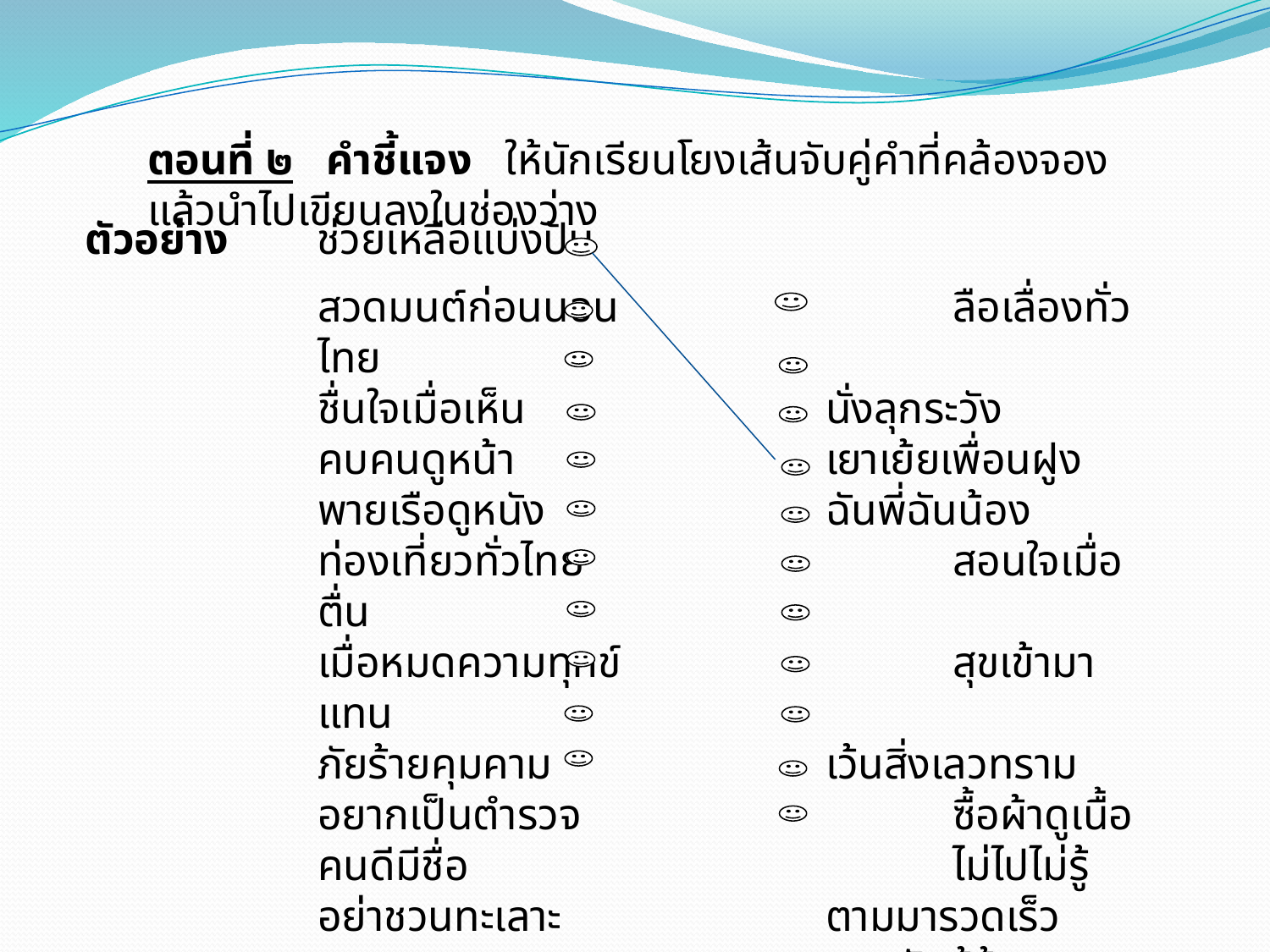

ตอนที่ ๒   คำชี้แจง   ให้นักเรียนโยงเส้นจับคู่คำที่คล้องจอง แล้วนำไปเขียนลงในช่องว่าง
ตัวอย่าง        ช่วยเหลือแบ่งปัน

สวดมนต์ก่อนนอน			ลือเลื่องทั่วไทย
ชื่นใจเมื่อเห็น			นั่งลุกระวัง
คบคนดูหน้า			เยาเย้ยเพื่อนฝูง
พายเรือดูหนัง			ฉันพี่ฉันน้อง
ท่องเที่ยวทั่วไทย			สอนใจเมื่อตื่น
เมื่อหมดความทุกข์			สุขเข้ามาแทน
ภัยร้ายคุมคาม			เว้นสิ่งเลวทราม
อยากเป็นตำรวจ			ซื้อผ้าดูเนื้อ
คนดีมีชื่อ				ไม่ไปไม่รู้
อย่าชวนทะเลาะ			ตามมารวดเร็ว
				กวดจับผู้ร้าย